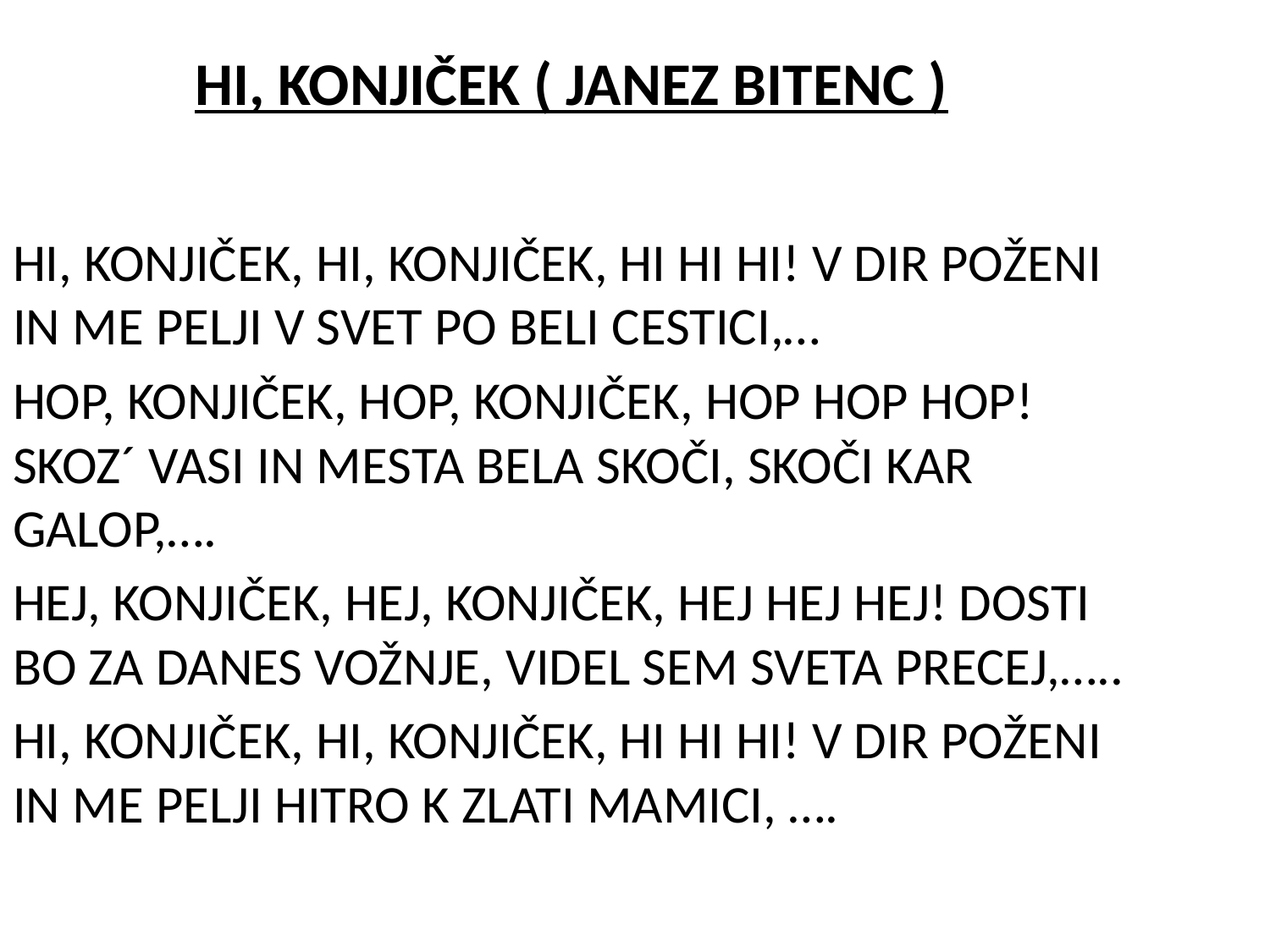

HI, KONJIČEK ( JANEZ BITENC )
HI, KONJIČEK, HI, KONJIČEK, HI HI HI! V DIR POŽENI IN ME PELJI V SVET PO BELI CESTICI,…
HOP, KONJIČEK, HOP, KONJIČEK, HOP HOP HOP! SKOZ´ VASI IN MESTA BELA SKOČI, SKOČI KAR GALOP,….
HEJ, KONJIČEK, HEJ, KONJIČEK, HEJ HEJ HEJ! DOSTI BO ZA DANES VOŽNJE, VIDEL SEM SVETA PRECEJ,…..
HI, KONJIČEK, HI, KONJIČEK, HI HI HI! V DIR POŽENI IN ME PELJI HITRO K ZLATI MAMICI, ….